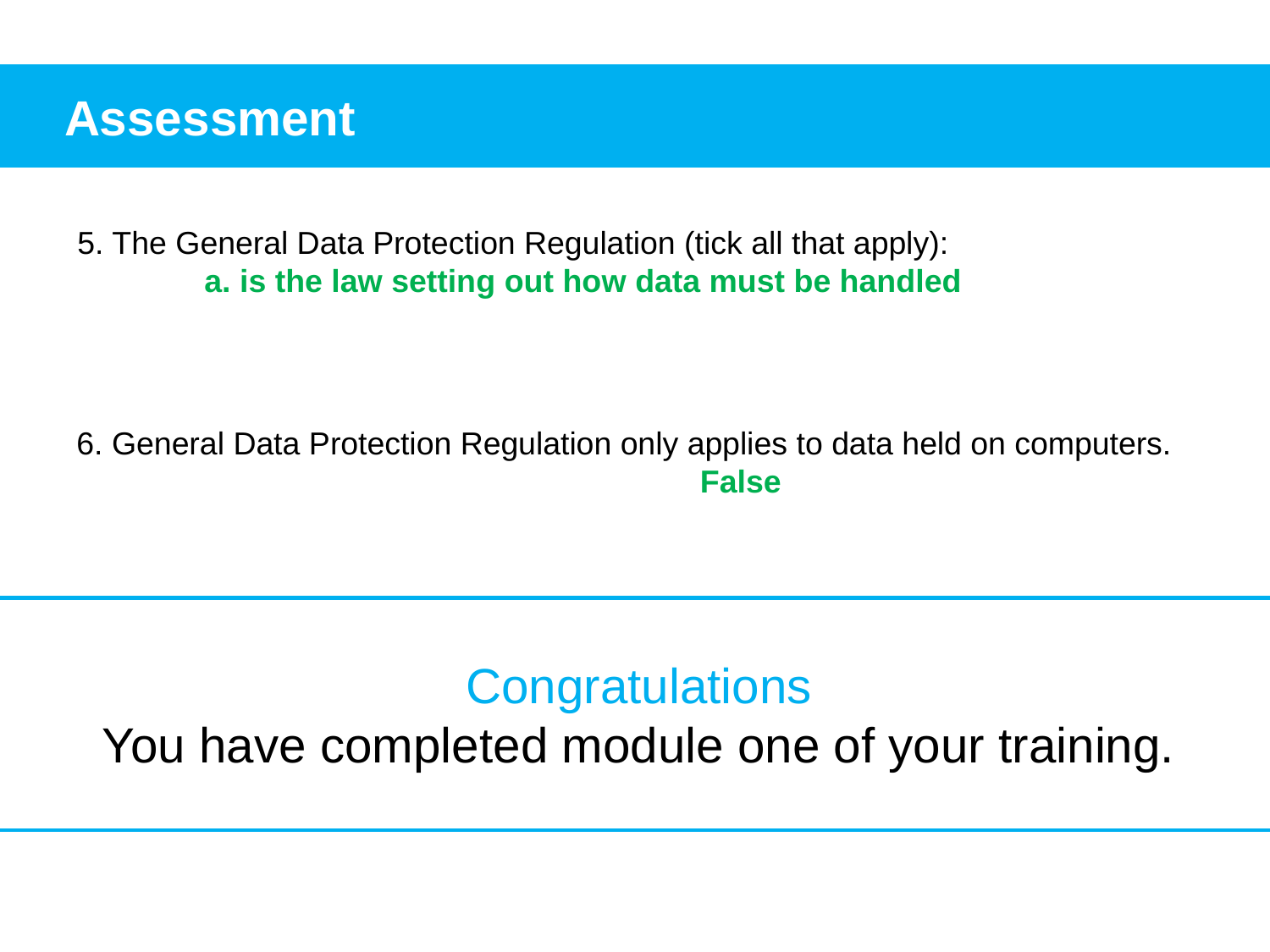

Assessment
5. The General Data Protection Regulation (tick all that apply):
	a. is the law setting out how data must be handled

6. General Data Protection Regulation only applies to data held on computers.
	 			             False
Congratulations
You have completed module one of your training.